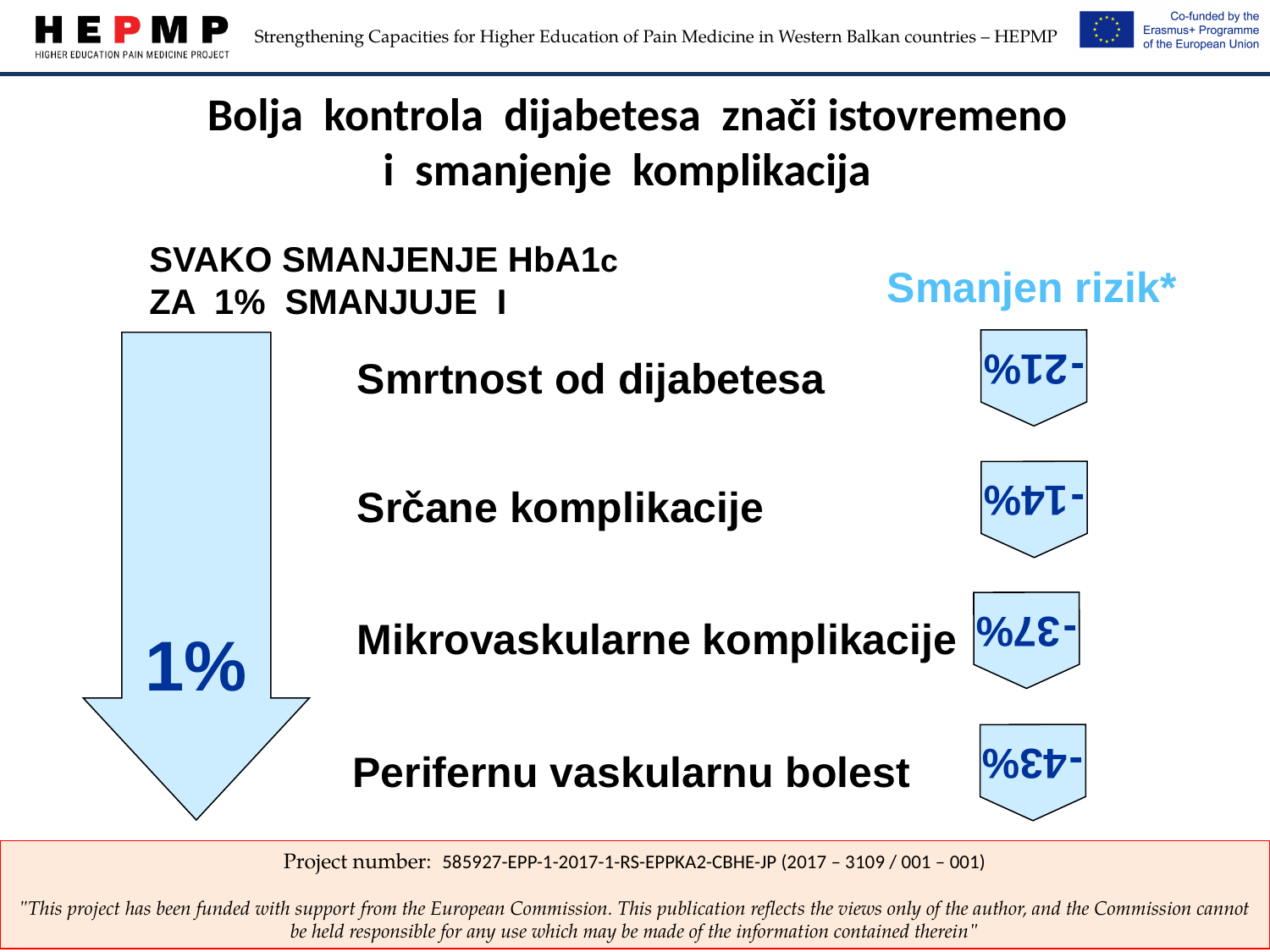

Bolja  kontrola  dijabetesa  znači istovremeno
i  smanjenje  komplikacija

SVAKO SMANJENJE HbA1c
ZA  1%  SMANJUJE  I
Smanjen rizik*
- 21%

1%
Smrtnost od dijabetesa
- 14%
Srčane komplikacije
- 37%
Mikrovaskularne komplikacije
- 43%
Perifernu vaskularnu bolest